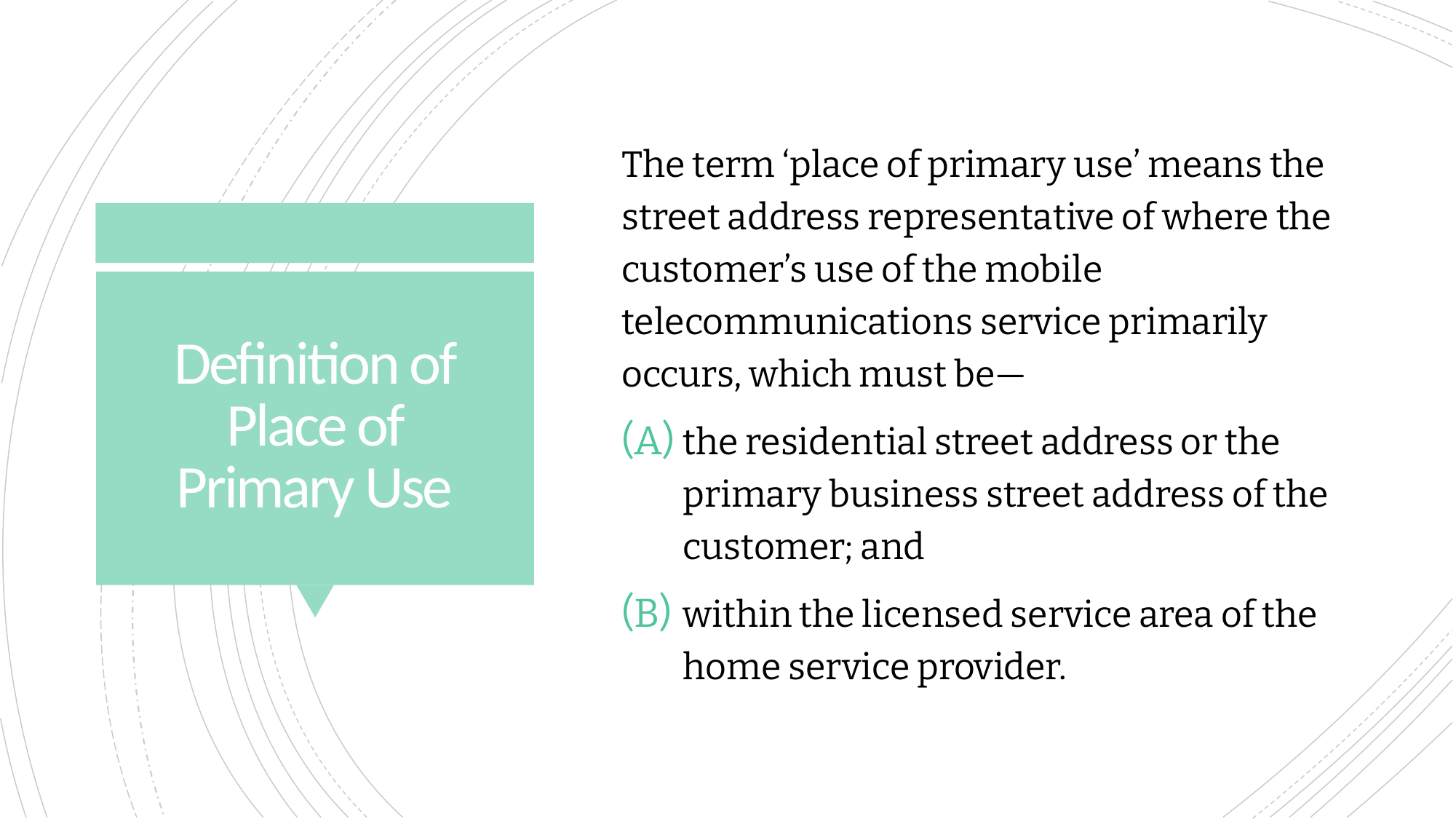

The term ‘place of primary use’ means the street address representative of where the customer’s use of the mobile telecommunications service primarily occurs, which must be—
the residential street address or the primary business street address of the customer; and
within the licensed service area of the home service provider.
# Definition of Place of Primary Use